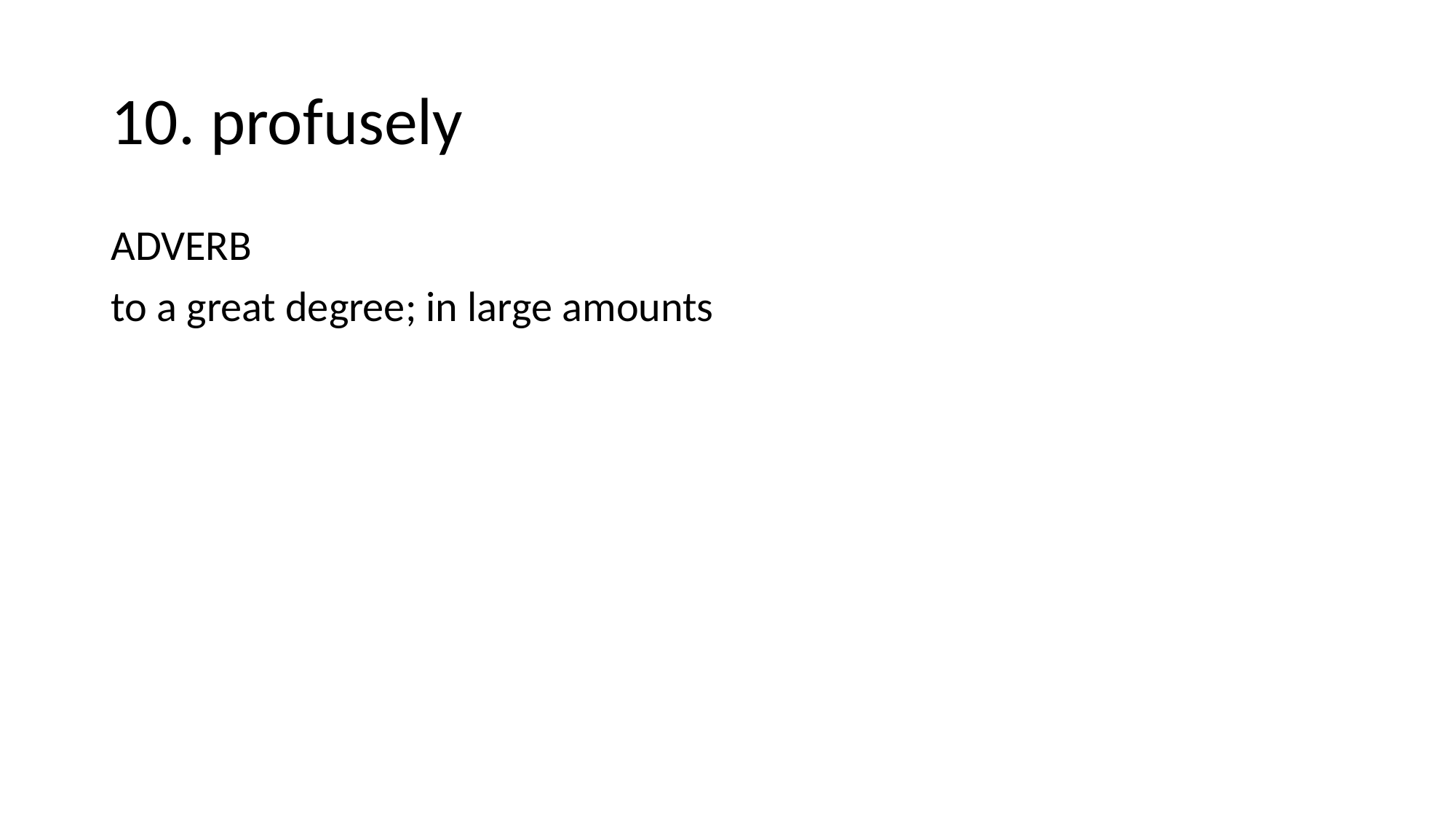

# 10. profusely
ADVERB
to a great degree; in large amounts